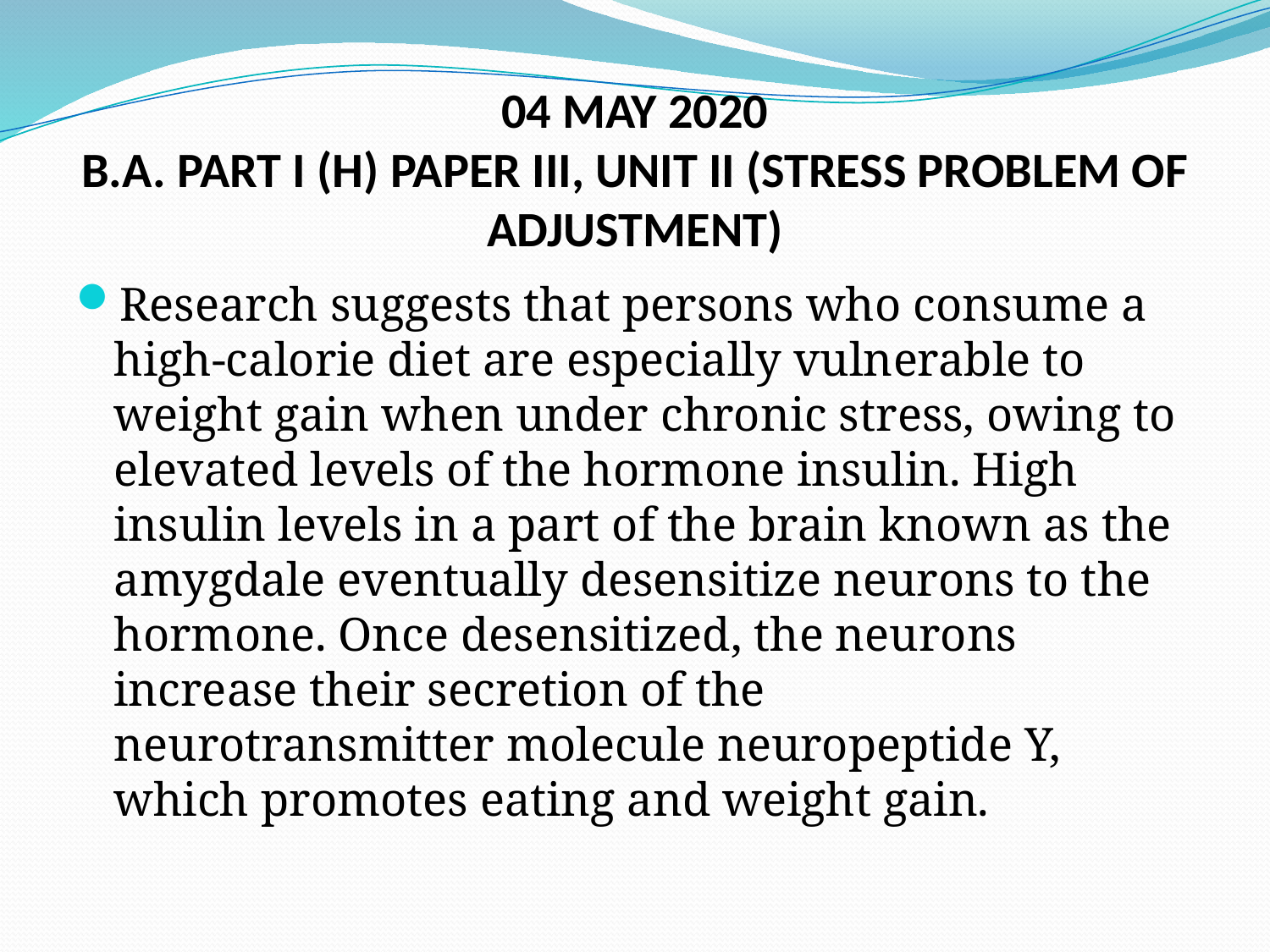

# 04 MAY 2020 B.A. PART I (H) PAPER III, UNIT II (STRESS PROBLEM OF ADJUSTMENT)
Research suggests that persons who consume a high-calorie diet are especially vulnerable to weight gain when under chronic stress, owing to elevated levels of the hormone insulin. High insulin levels in a part of the brain known as the amygdale eventually desensitize neurons to the hormone. Once desensitized, the neurons increase their secretion of the neurotransmitter molecule neuropeptide Y, which promotes eating and weight gain.